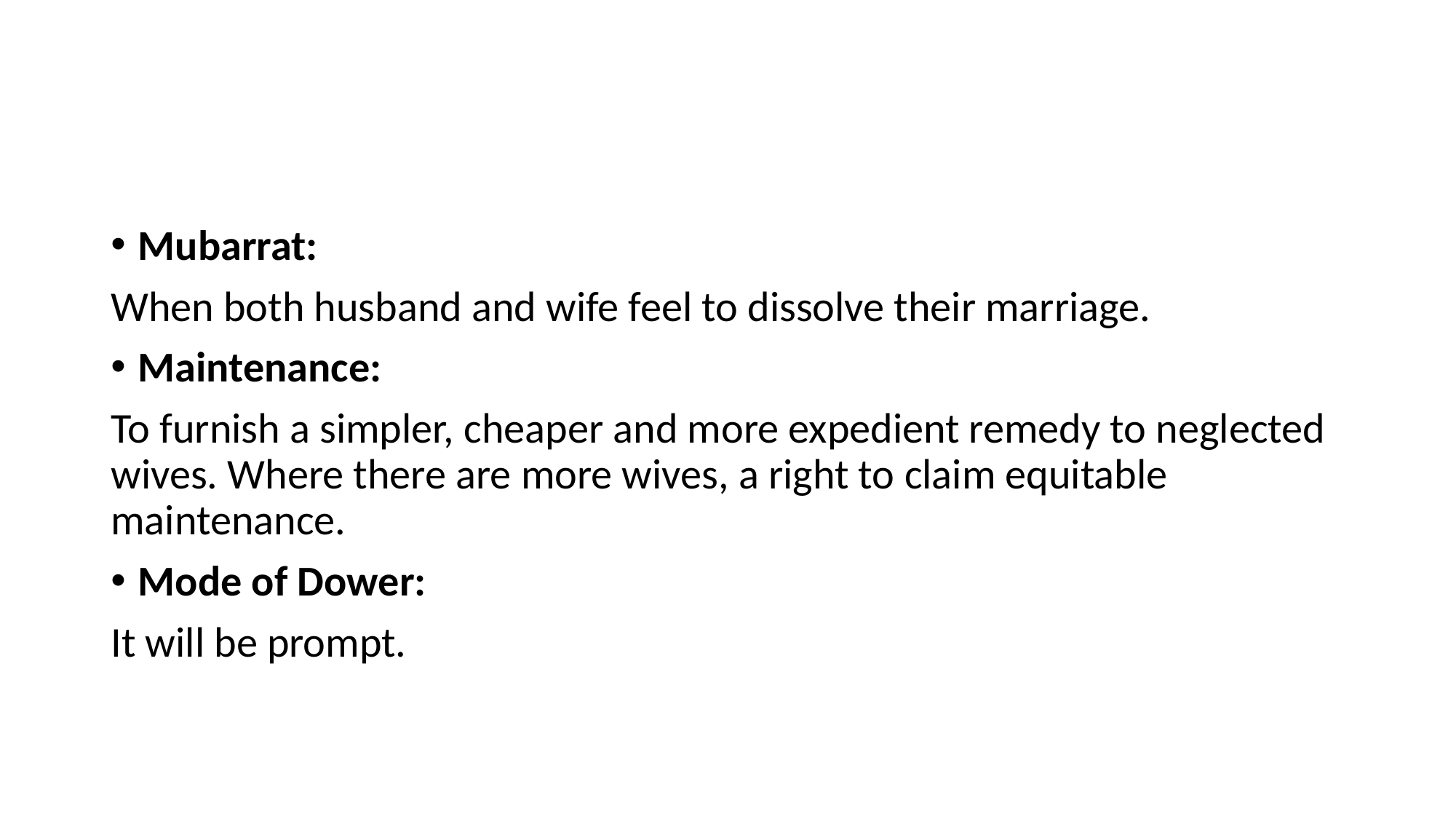

#
Mubarrat:
When both husband and wife feel to dissolve their marriage.
Maintenance:
To furnish a simpler, cheaper and more expedient remedy to neglected wives. Where there are more wives, a right to claim equitable maintenance.
Mode of Dower:
It will be prompt.